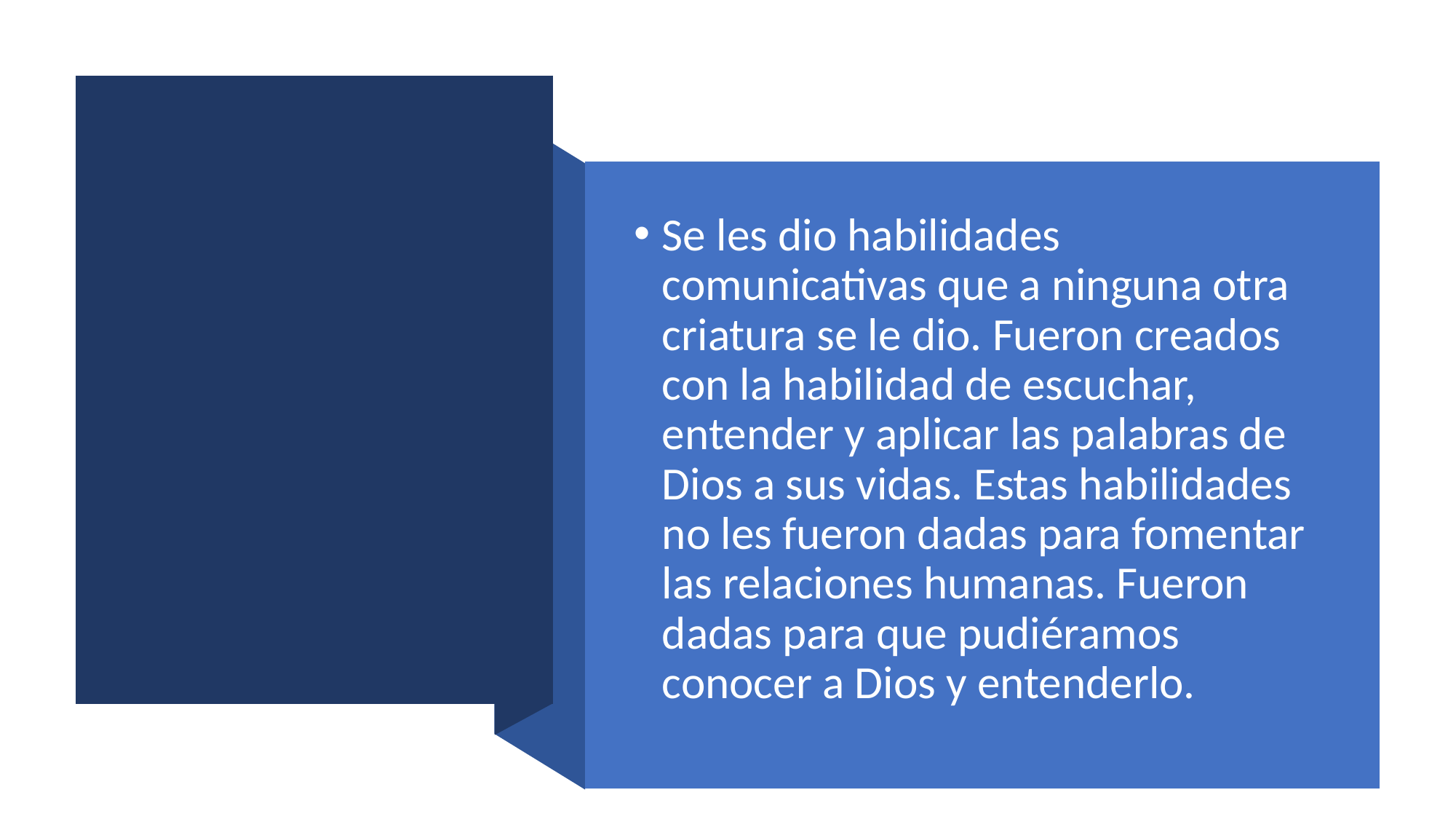

Se les dio habilidades comunicativas que a ninguna otra criatura se le dio. Fueron creados con la habilidad de escuchar, entender y aplicar las palabras de Dios a sus vidas. Estas habilidades no les fueron dadas para fomentar las relaciones humanas. Fueron dadas para que pudiéramos conocer a Dios y entenderlo.